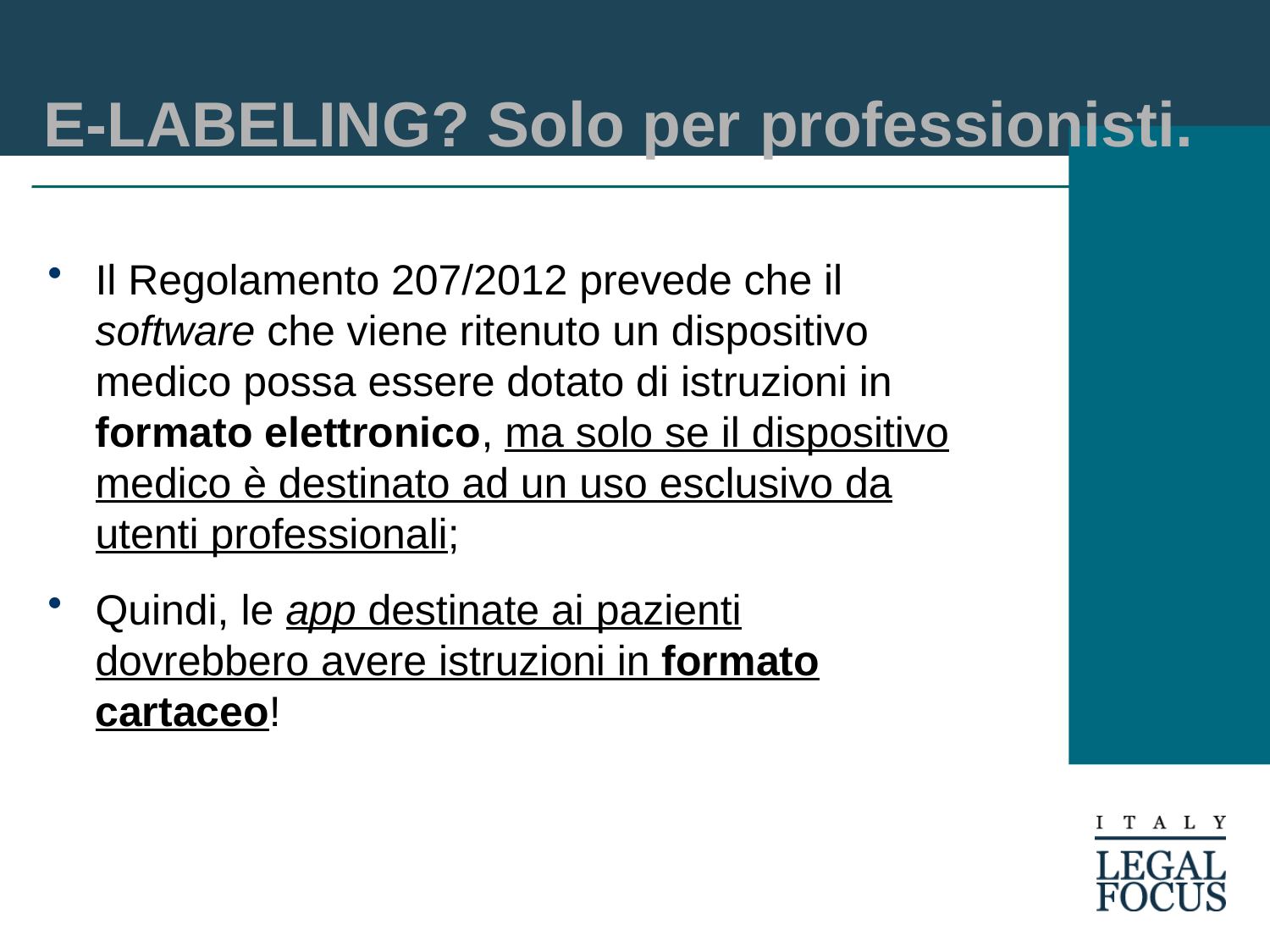

# E-LABELING? Solo per professionisti.
Il Regolamento 207/2012 prevede che il software che viene ritenuto un dispositivo medico possa essere dotato di istruzioni in formato elettronico, ma solo se il dispositivo medico è destinato ad un uso esclusivo da utenti professionali;
Quindi, le app destinate ai pazienti dovrebbero avere istruzioni in formato cartaceo!